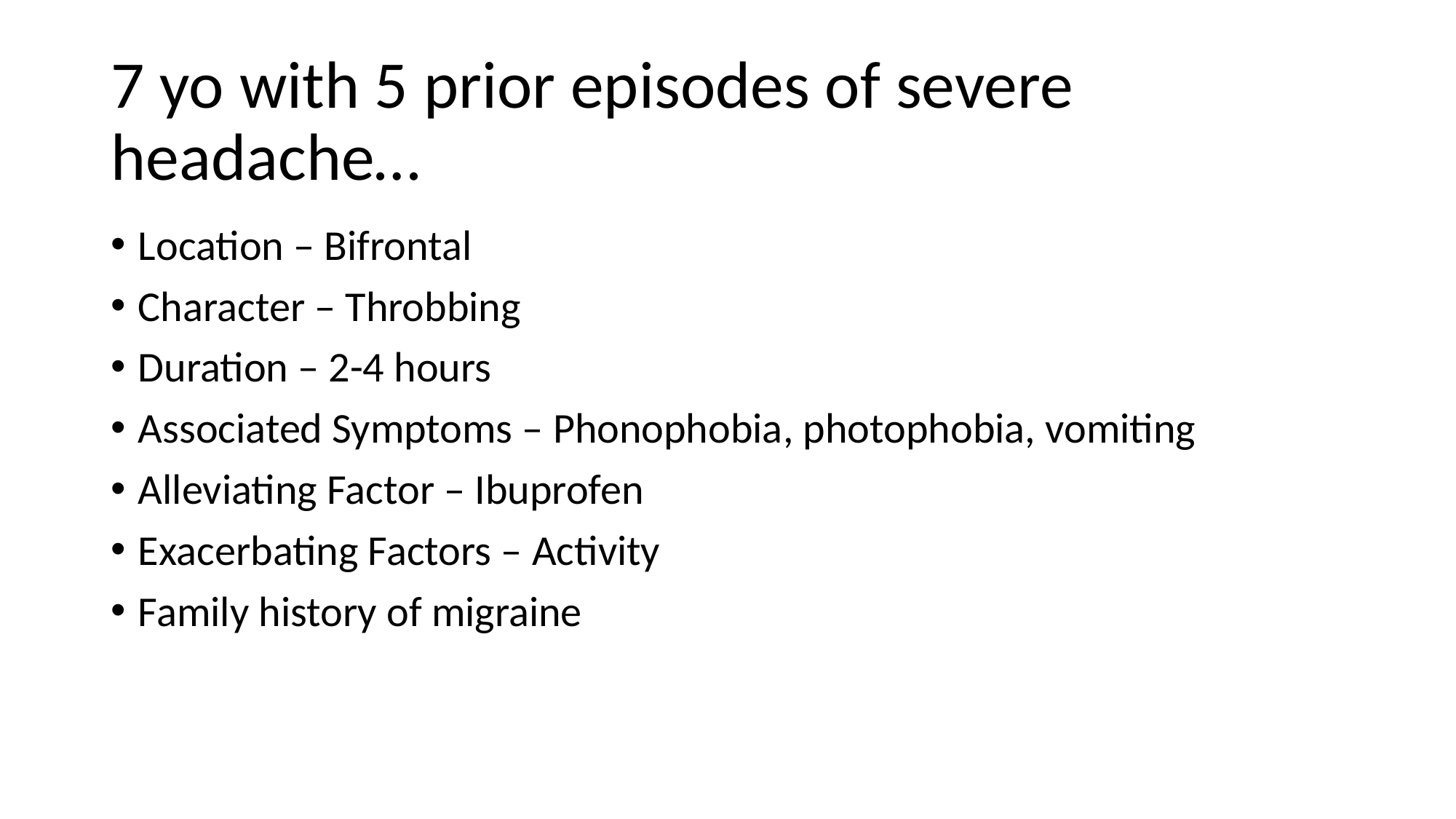

# 7 yo with 5 prior episodes of severe headache…
Location – Bifrontal
Character – Throbbing
Duration – 2-4 hours
Associated Symptoms – Phonophobia, photophobia, vomiting
Alleviating Factor – Ibuprofen
Exacerbating Factors – Activity
Family history of migraine